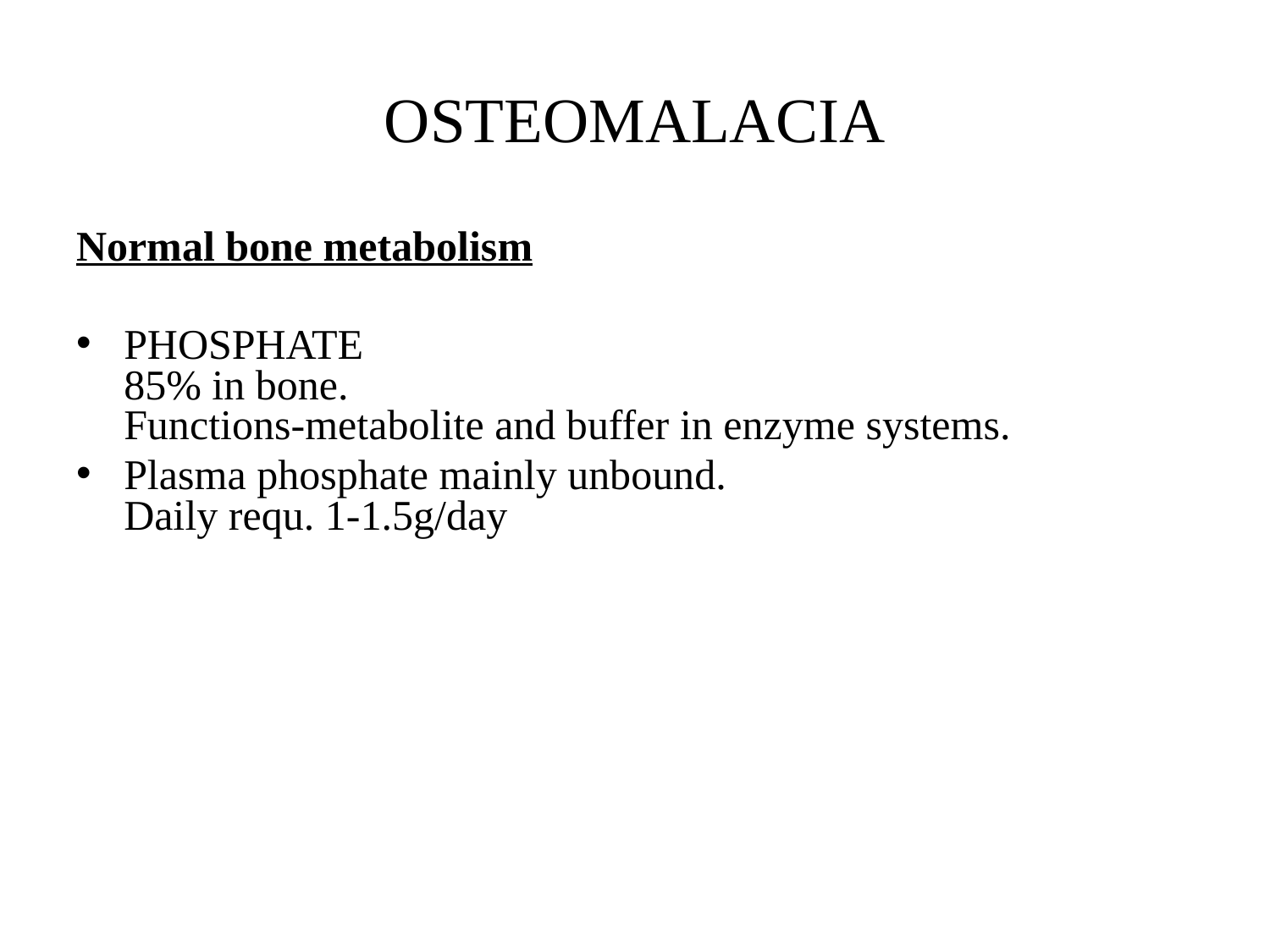

# OSTEOMALACIA
Normal bone metabolism

PHOSPHATE                                                                        85% in bone.                                                                 Functions-metabolite and buffer in enzyme systems.
Plasma phosphate mainly unbound.                                      Daily requ. 1-1.5g/day